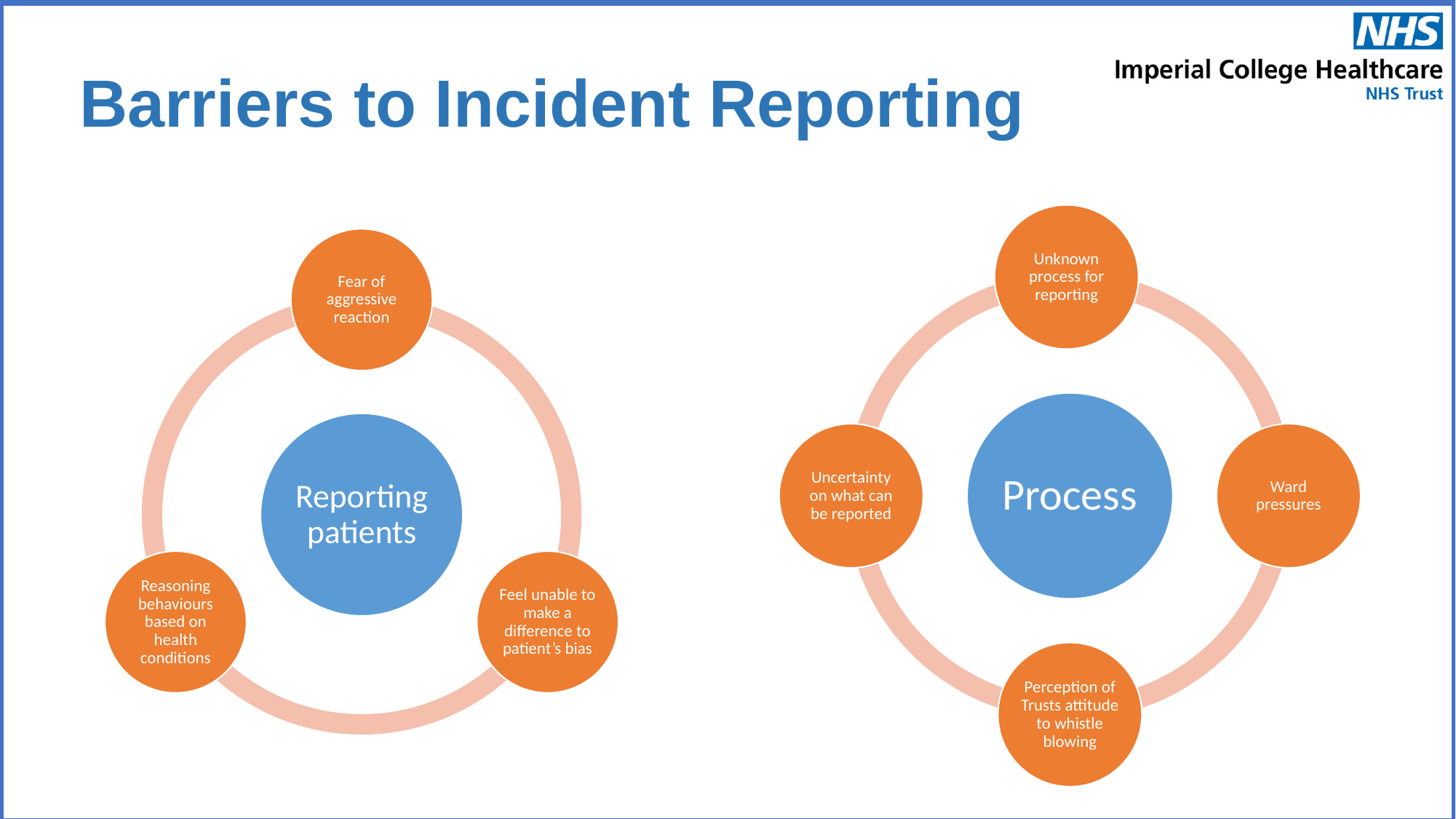

# Barriers to Incident Reporting
Process
Unknown process for reporting
Ward pressures
Perception of Trusts attitude to whistle blowing
Uncertainty on what can be reported
Reporting patients
Fear of aggressive reaction
Feel unable to make a difference to patient’s bias
Reasoning behaviours based on health conditions